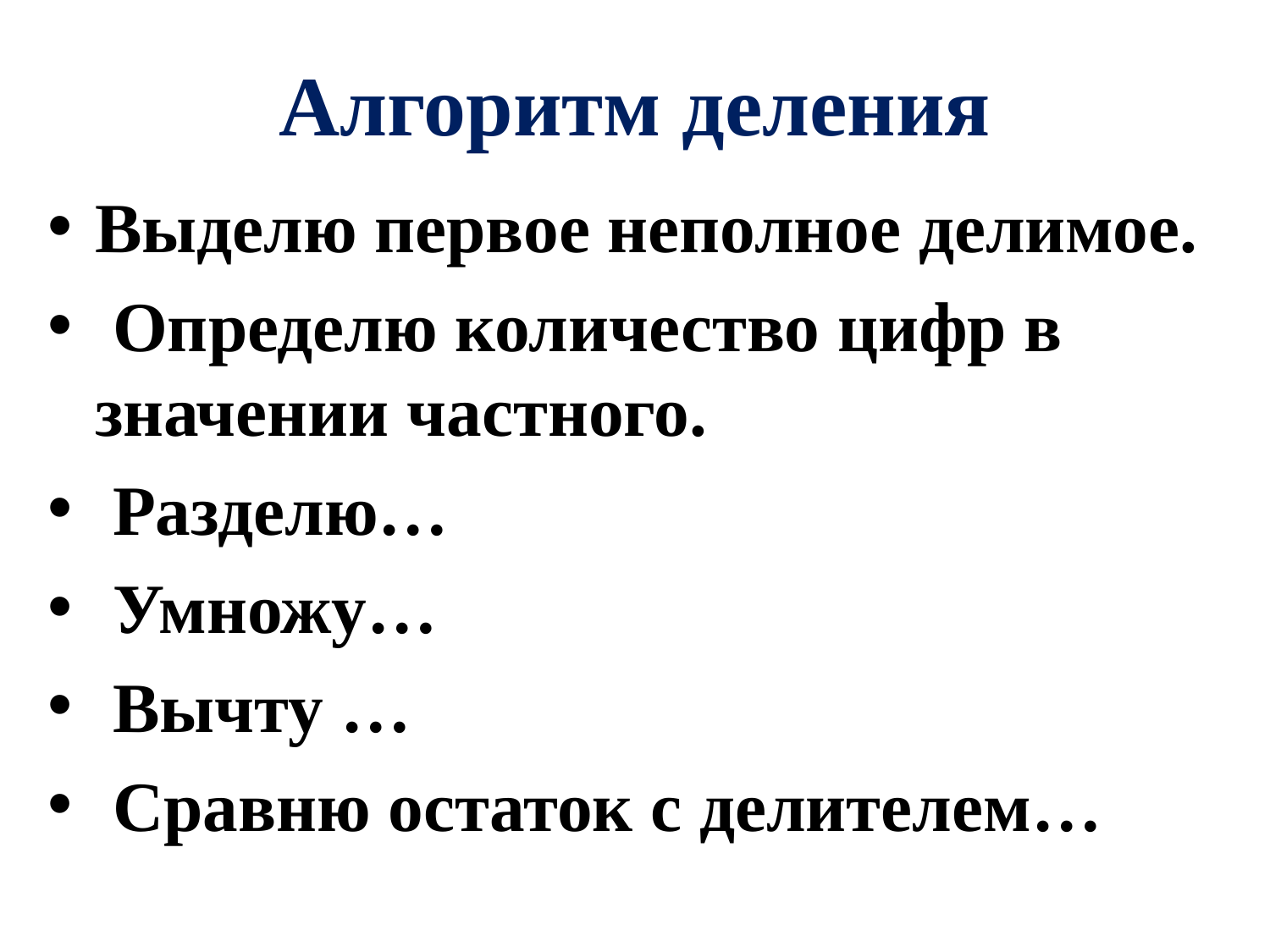

# Алгоритм деления
Выделю первое неполное делимое.
 Определю количество цифр в значении частного.
 Разделю…
 Умножу…
 Вычту …
 Сравню остаток с делителем…